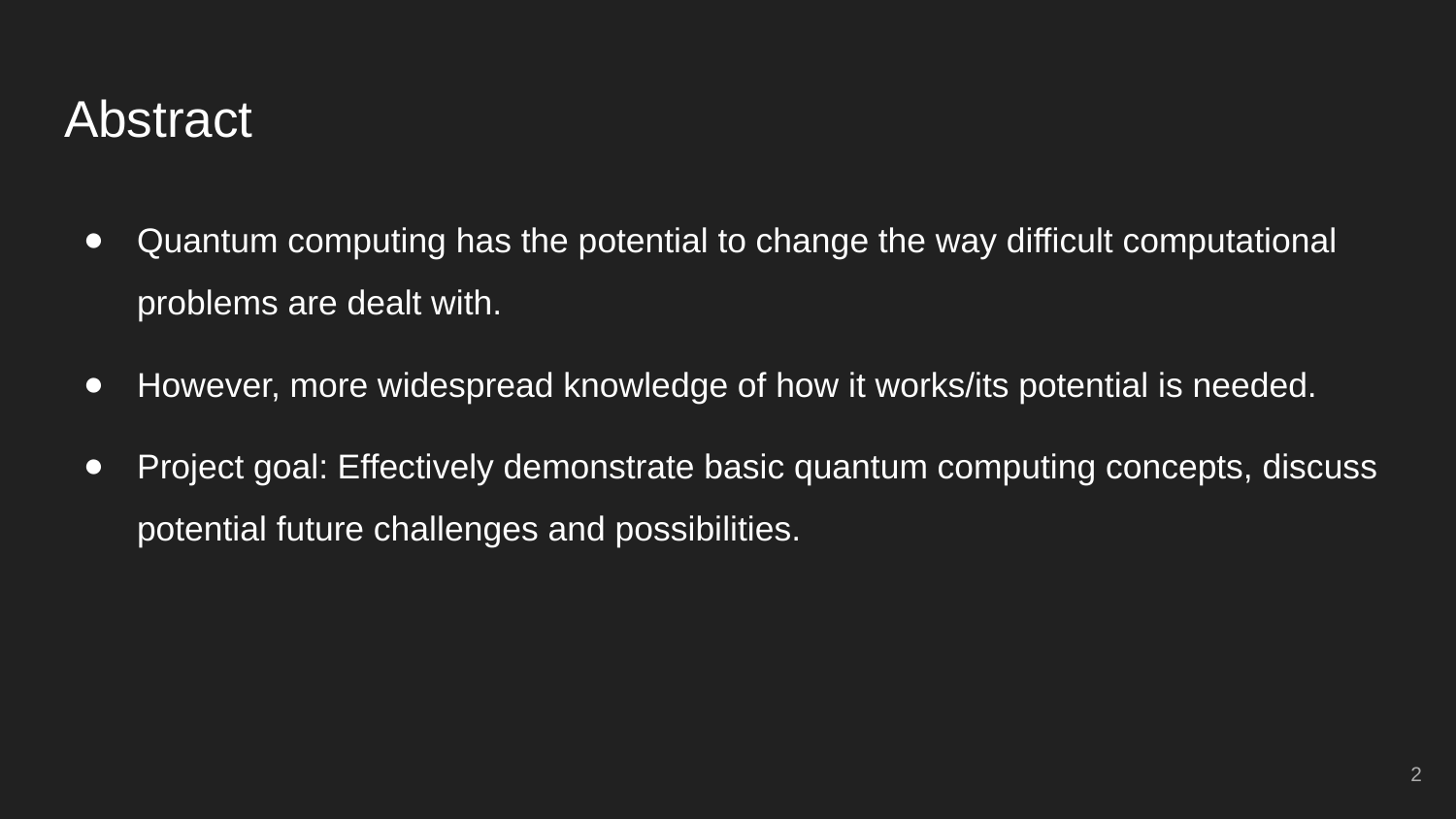

# Abstract
Quantum computing has the potential to change the way difficult computational problems are dealt with.
However, more widespread knowledge of how it works/its potential is needed.
Project goal: Effectively demonstrate basic quantum computing concepts, discuss potential future challenges and possibilities.

2